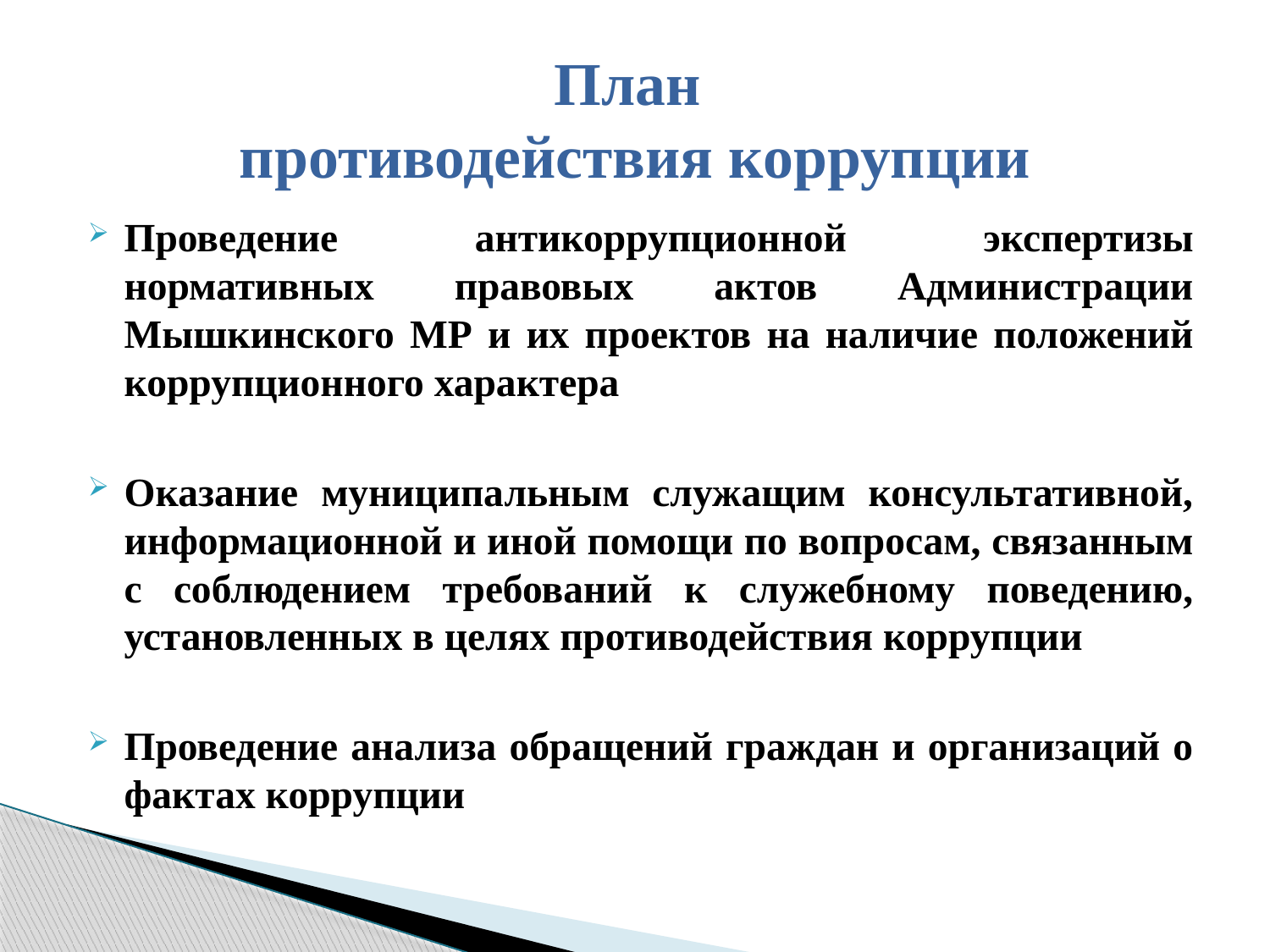

# План противодействия коррупции
Проведение антикоррупционной экспертизы нормативных правовых актов Администрации Мышкинского МР и их проектов на наличие положений коррупционного характера

Оказание муниципальным служащим консультативной, информационной и иной помощи по вопросам, связанным с соблюдением требований к служебному поведению, установленных в целях противодействия коррупции

Проведение анализа обращений граждан и организаций о фактах коррупции